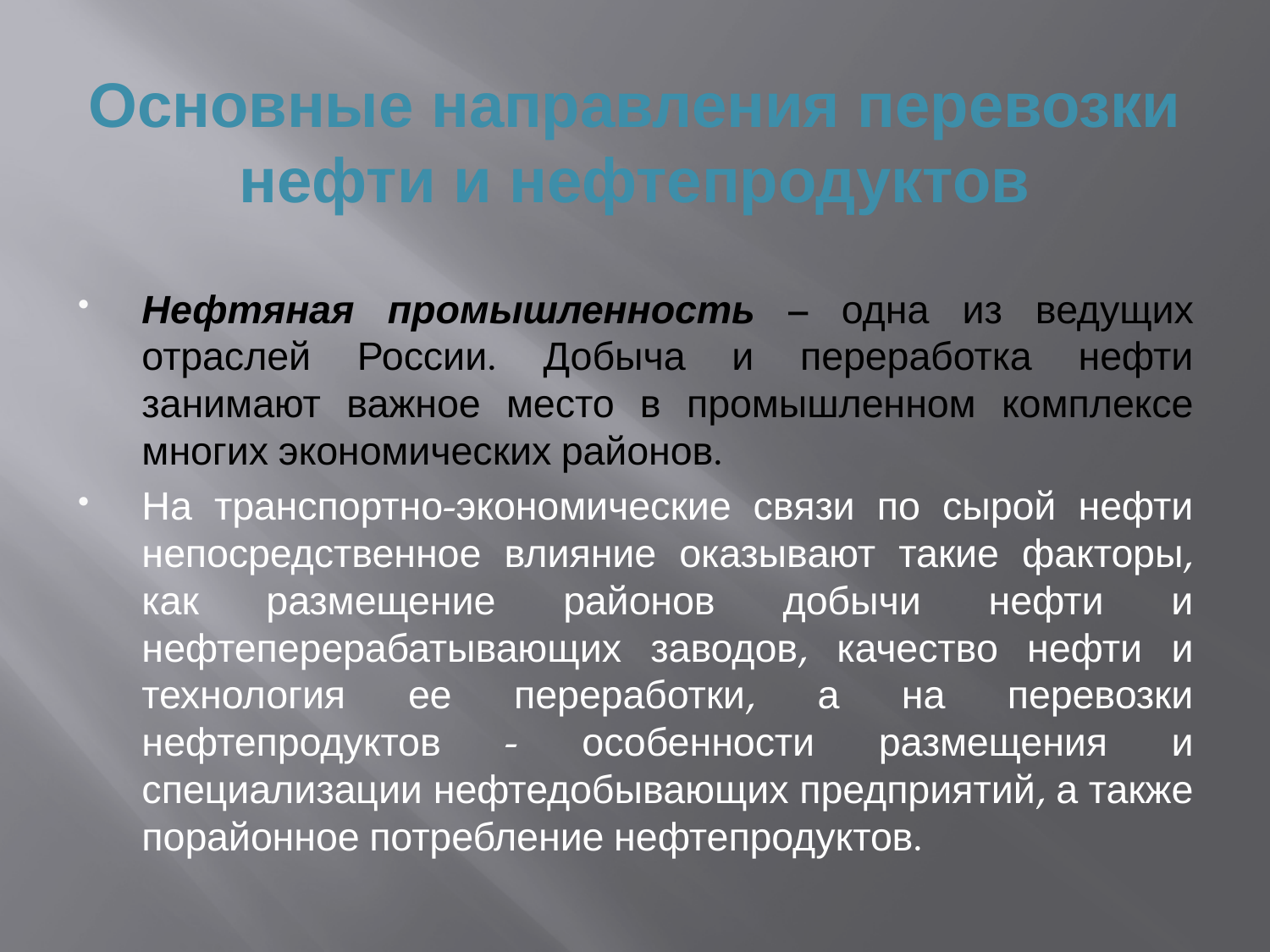

# Основные направления перевозки нефти и нефтепродуктов
Нефтяная промышленность – одна из ведущих отраслей России. Добыча и переработка нефти занимают важное место в промышленном комплексе многих экономических районов.
На транспортно-экономические связи по сырой нефти непосредственное влияние оказывают такие факторы, как размещение районов добычи нефти и нефтеперерабатывающих заводов, качество нефти и технология ее переработки, а на перевозки нефтепродуктов - особенности размещения и специализации нефтедобывающих предприятий, а также порайонное потребление нефтепродуктов.